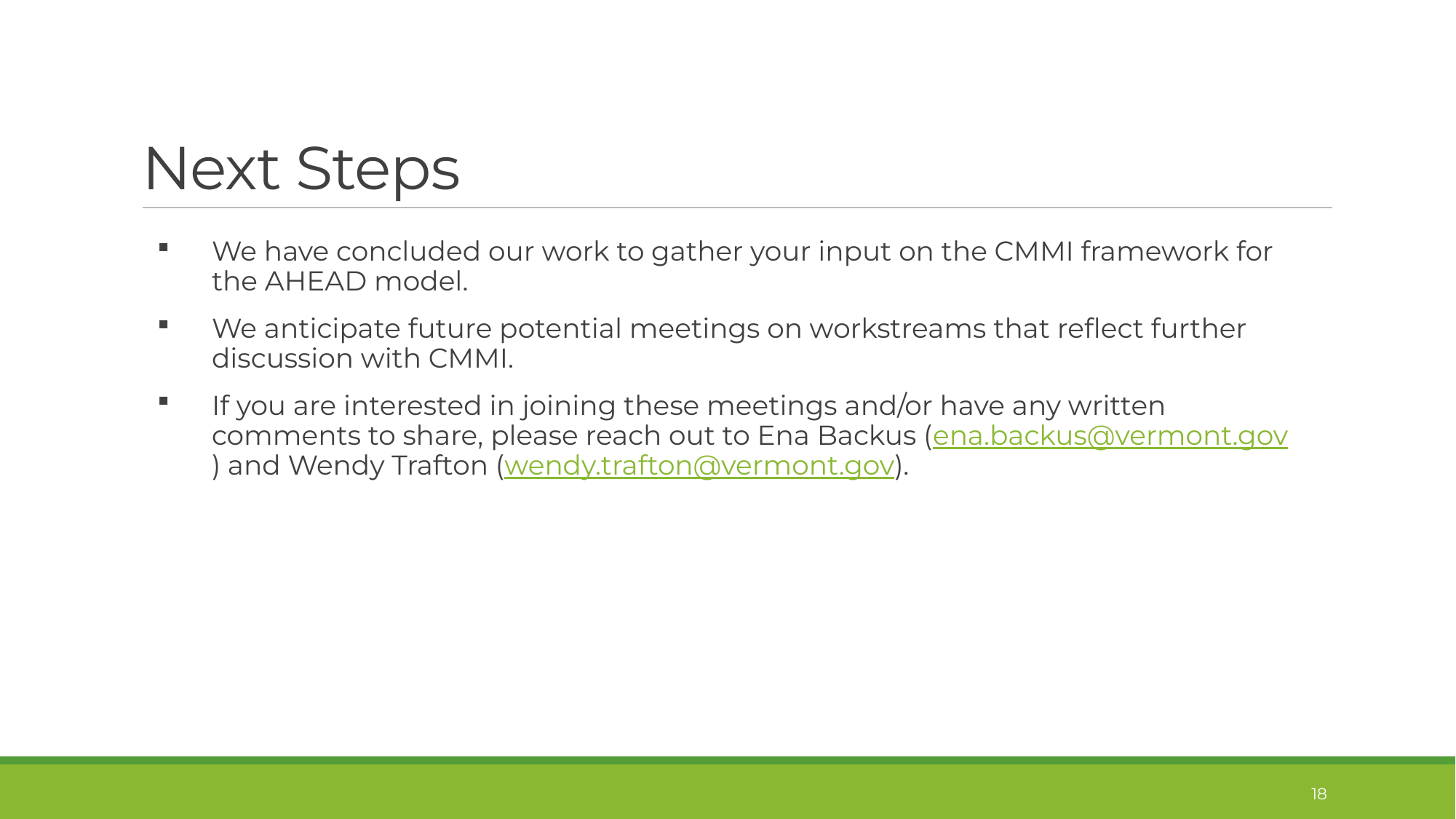

# Next Steps
We have concluded our work to gather your input on the CMMI framework for the AHEAD model.
We anticipate future potential meetings on workstreams that reflect further discussion with CMMI.
If you are interested in joining these meetings and/or have any written comments to share, please reach out to Ena Backus (ena.backus@vermont.gov) and Wendy Trafton (wendy.trafton@vermont.gov).
18